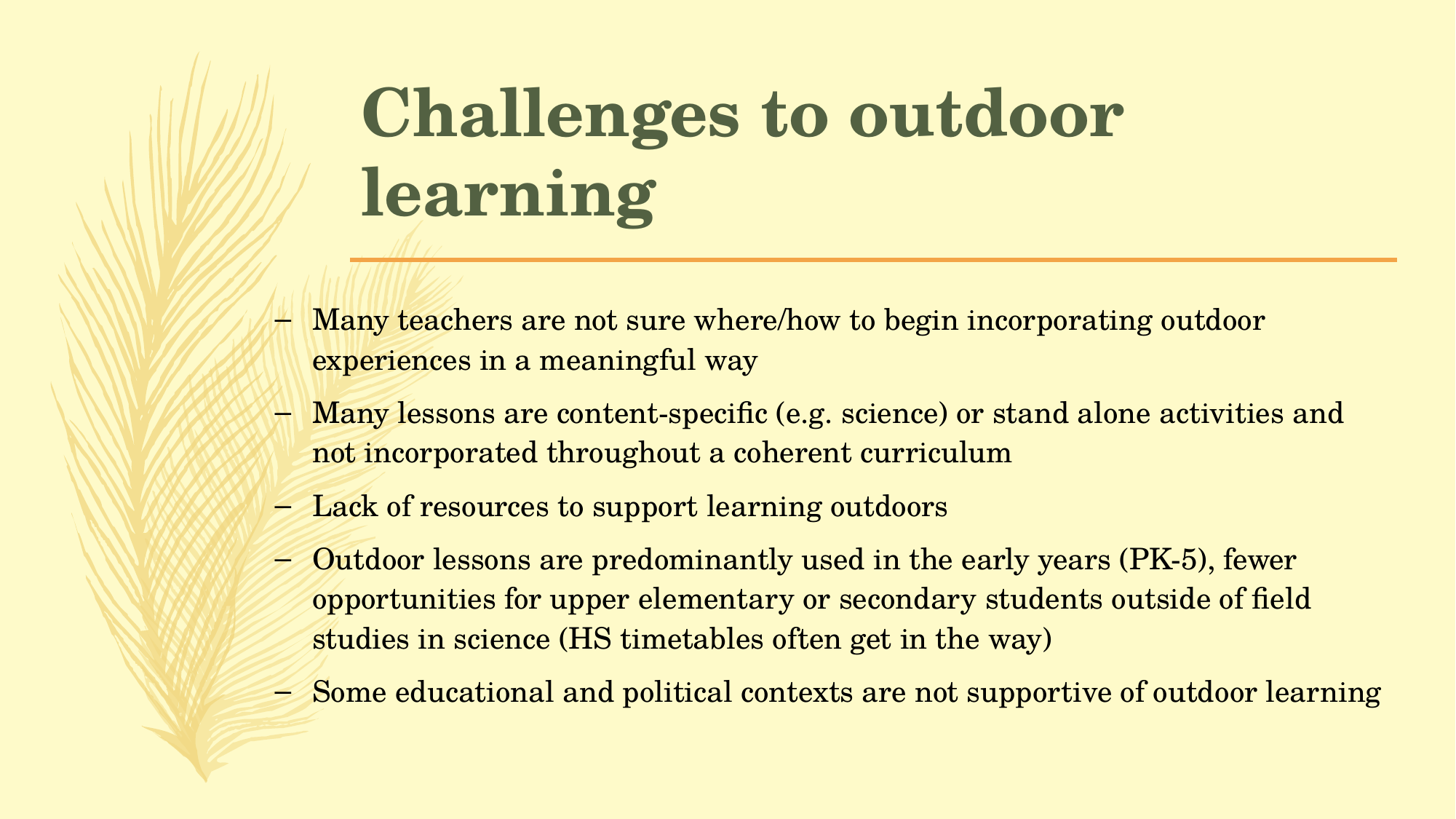

# Challenges to outdoor learning
Many teachers are not sure where/how to begin incorporating outdoor experiences in a meaningful way
Many lessons are content-specific (e.g. science) or stand alone activities and not incorporated throughout a coherent curriculum
Lack of resources to support learning outdoors
Outdoor lessons are predominantly used in the early years (PK-5), fewer opportunities for upper elementary or secondary students outside of field studies in science (HS timetables often get in the way)
Some educational and political contexts are not supportive of outdoor learning